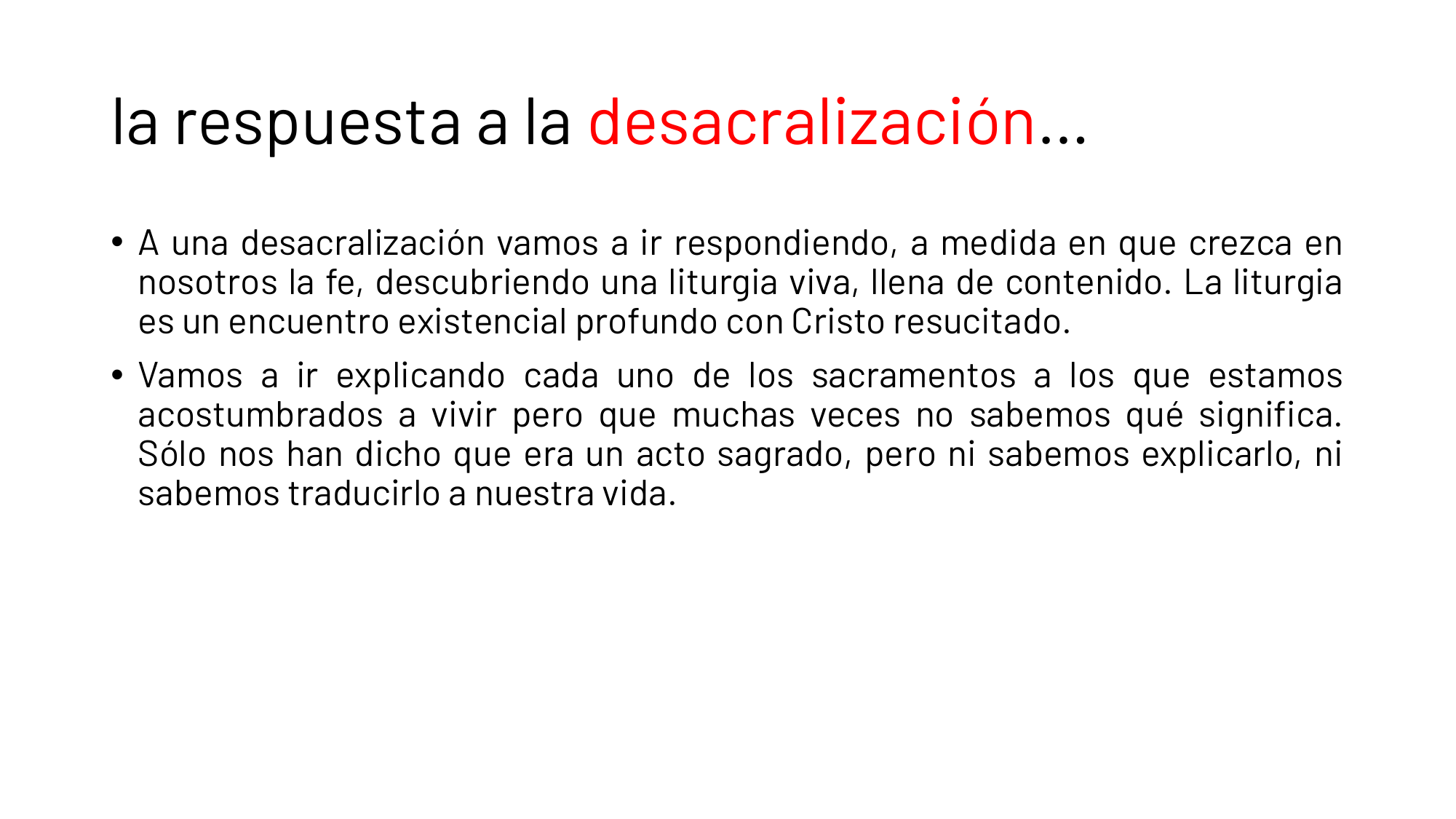

# la respuesta a la desacralización…
A una desacralización vamos a ir respondiendo, a medida en que crezca en nosotros la fe, descubriendo una liturgia viva, llena de contenido. La liturgia es un encuentro existencial profundo con Cristo resucitado.
Vamos a ir explicando cada uno de los sacramentos a los que estamos acostumbrados a vivir pero que muchas veces no sabemos qué significa. Sólo nos han dicho que era un acto sagrado, pero ni sabemos explicarlo, ni sabemos traducirlo a nuestra vida.